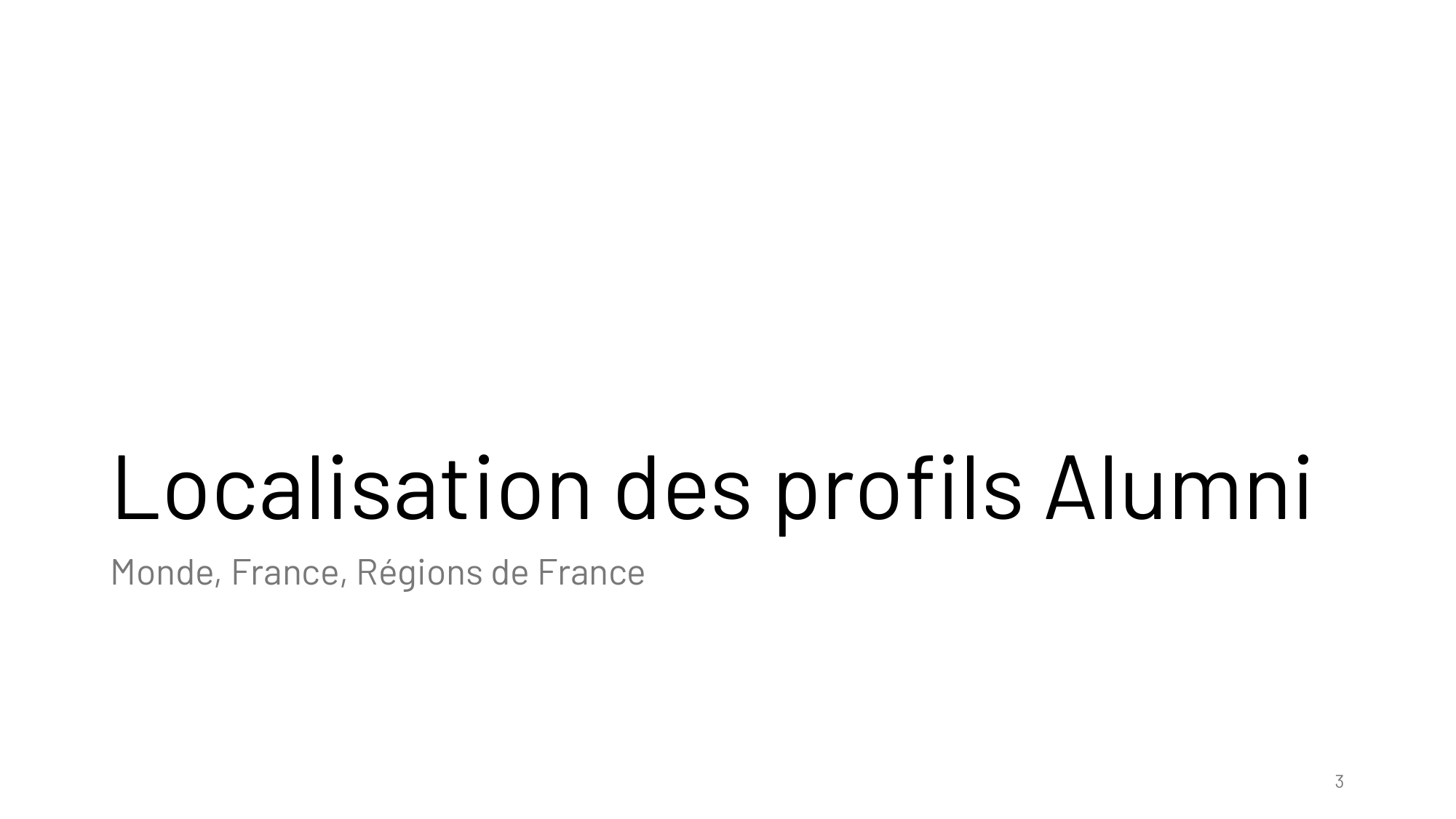

# Localisation des profils Alumni
Monde, France, Régions de France
3